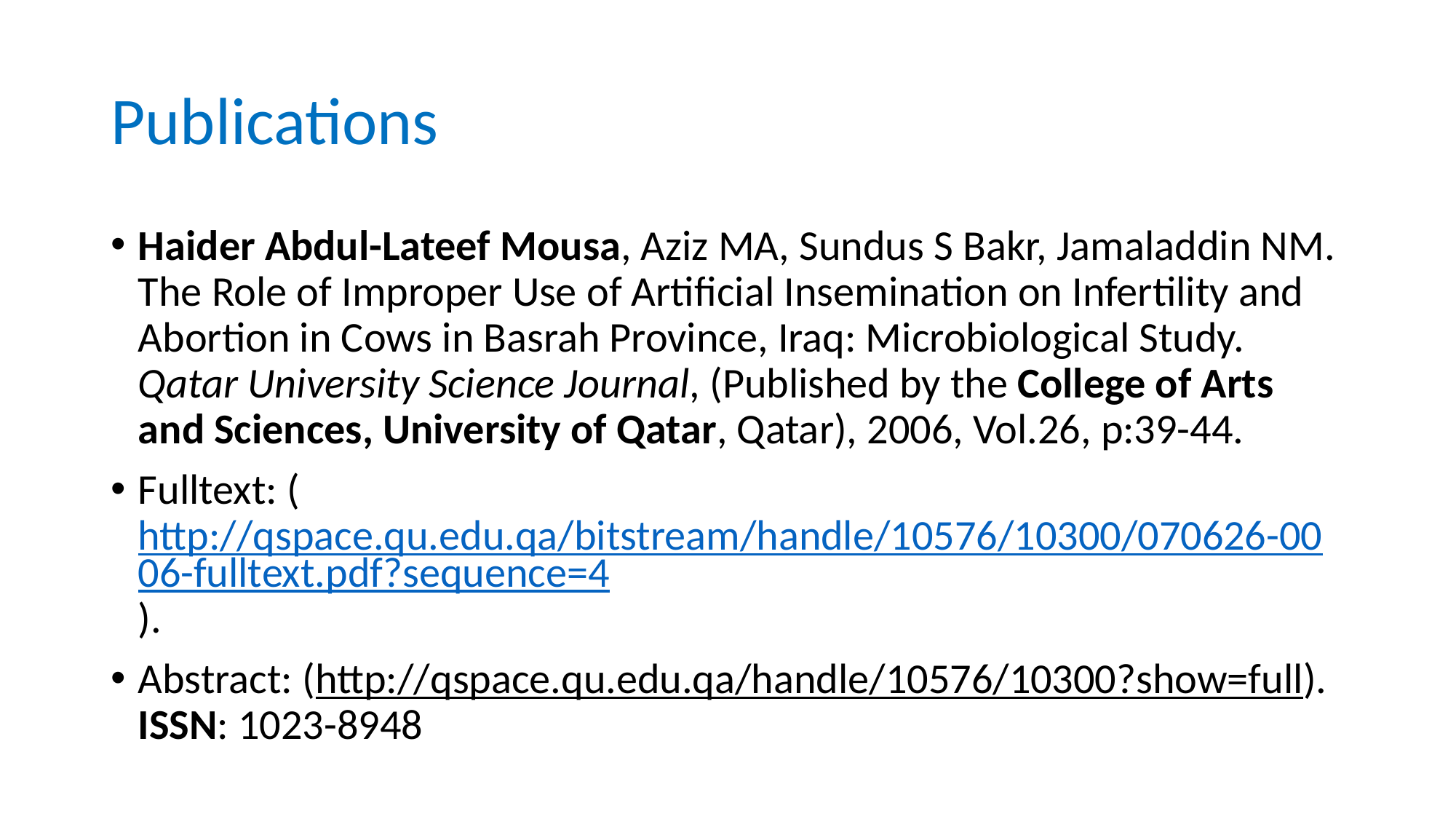

# Publications
Haider Abdul-Lateef Mousa, Aziz MA, Sundus S Bakr, Jamaladdin NM. The Role of Improper Use of Artificial Insemination on Infertility and Abortion in Cows in Basrah Province, Iraq: Microbiological Study. Qatar University Science Journal, (Published by the College of Arts and Sciences, University of Qatar, Qatar), 2006, Vol.26, p:39-44.
Fulltext: (http://qspace.qu.edu.qa/bitstream/handle/10576/10300/070626-0006-fulltext.pdf?sequence=4).
Abstract: (http://qspace.qu.edu.qa/handle/10576/10300?show=full). ISSN: 1023-8948